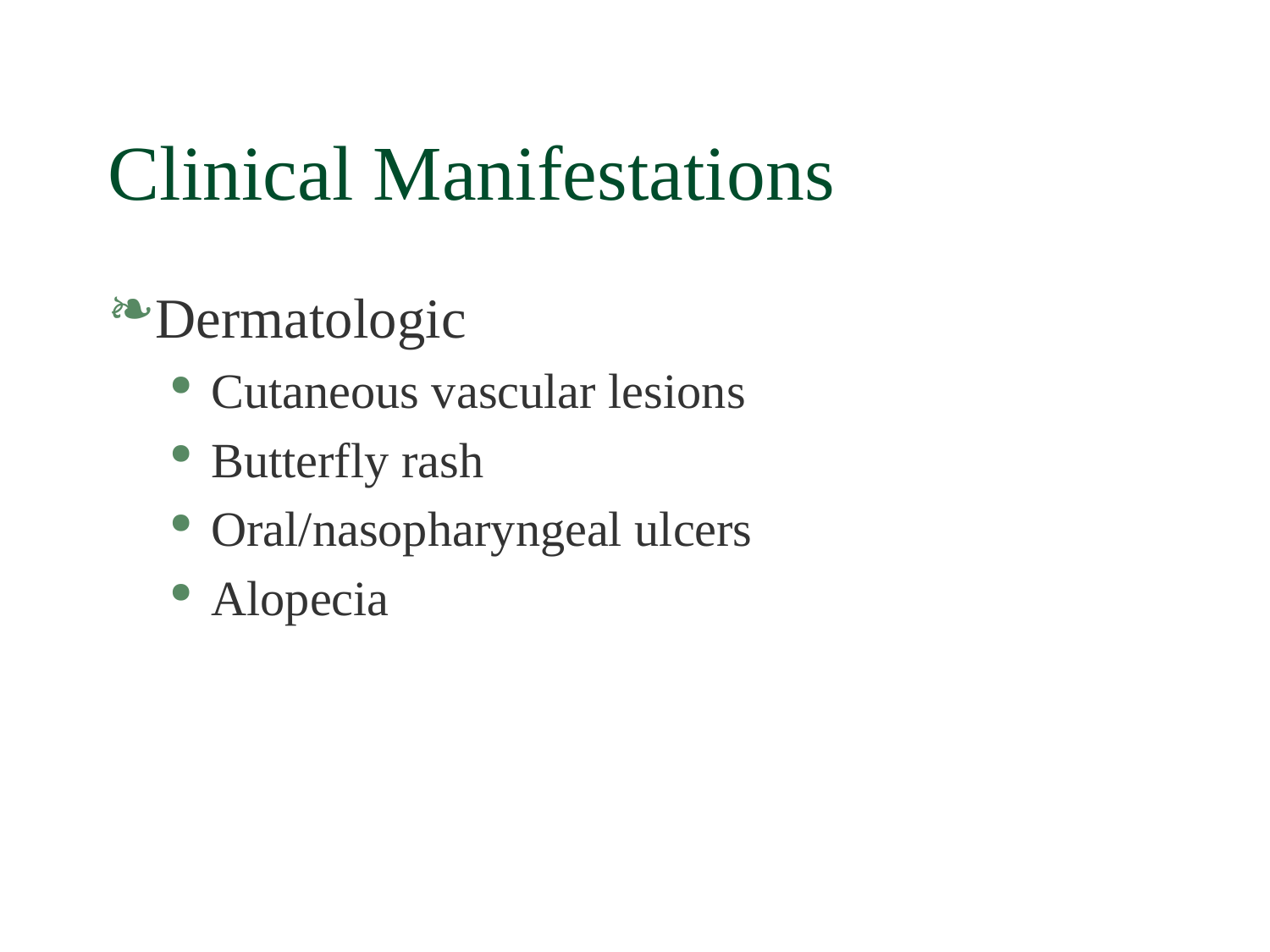

# Clinical Manifestations
Dermatologic
Cutaneous vascular lesions
Butterfly rash
Oral/nasopharyngeal ulcers
Alopecia